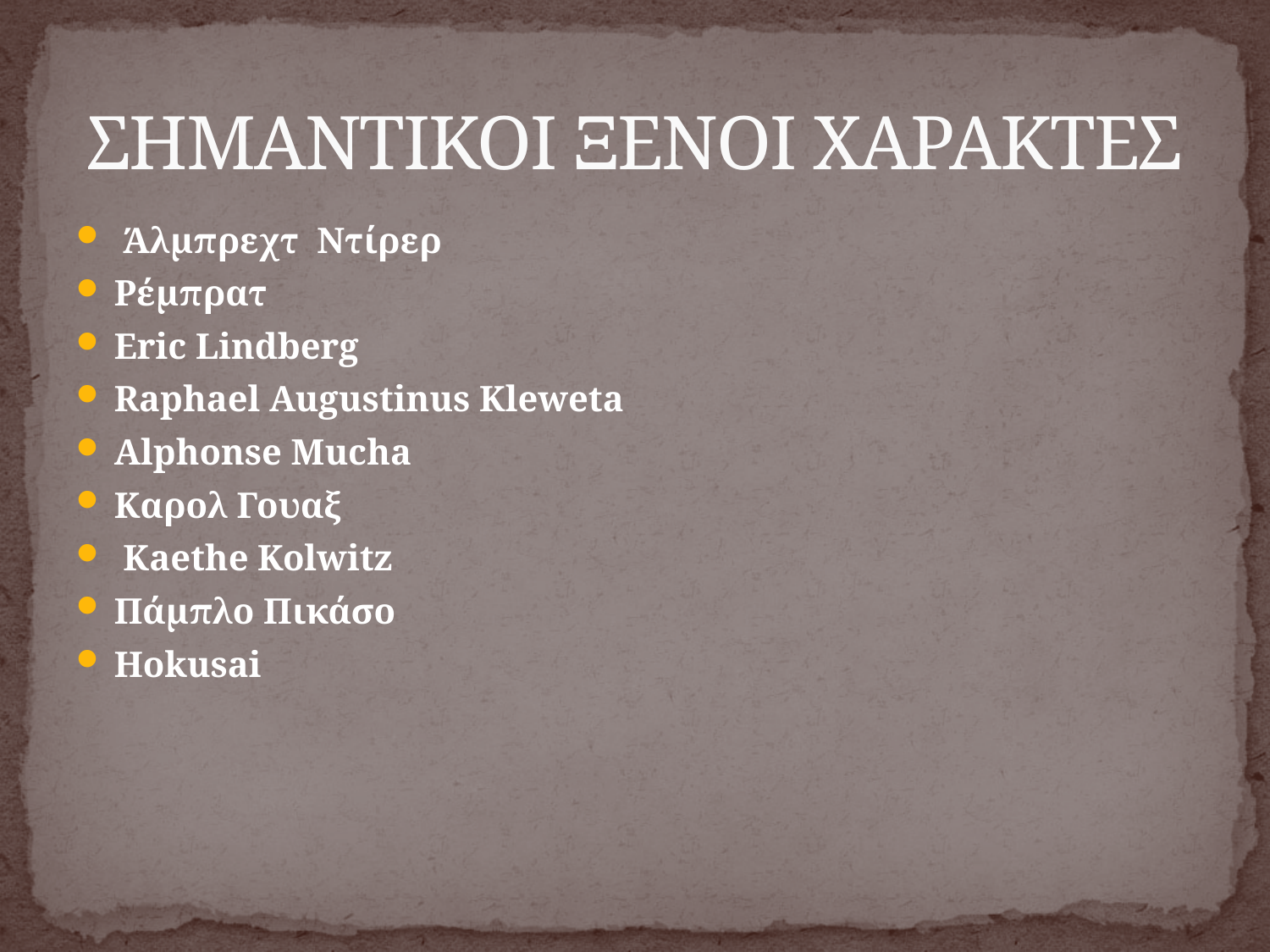

# ΣΗΜΑΝΤΙΚΟΙ ΞΕΝΟΙ ΧΑΡΑΚΤΕΣ
 Άλμπρεχτ  Ντίρερ
Ρέμπρατ
Eric Lindberg
Raphael Augustinus Kleweta
Alphonse Mucha
Kαρολ Γουαξ
 Κaethe Kolwitz
Πάμπλο Πικάσο
Hokusai